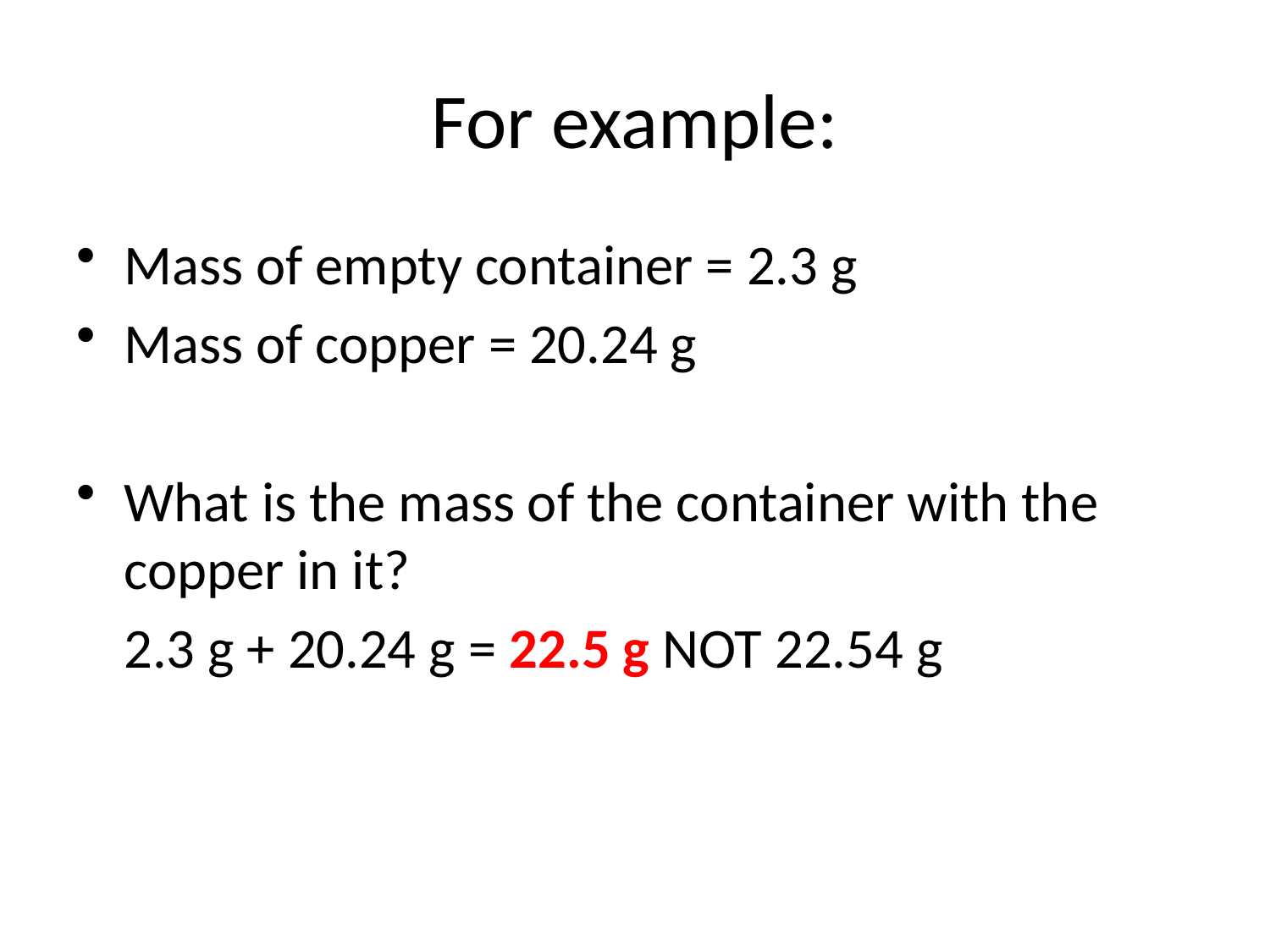

# For example:
Mass of empty container = 2.3 g
Mass of copper = 20.24 g

What is the mass of the container with the copper in it?
	2.3 g + 20.24 g = 22.5 g NOT 22.54 g